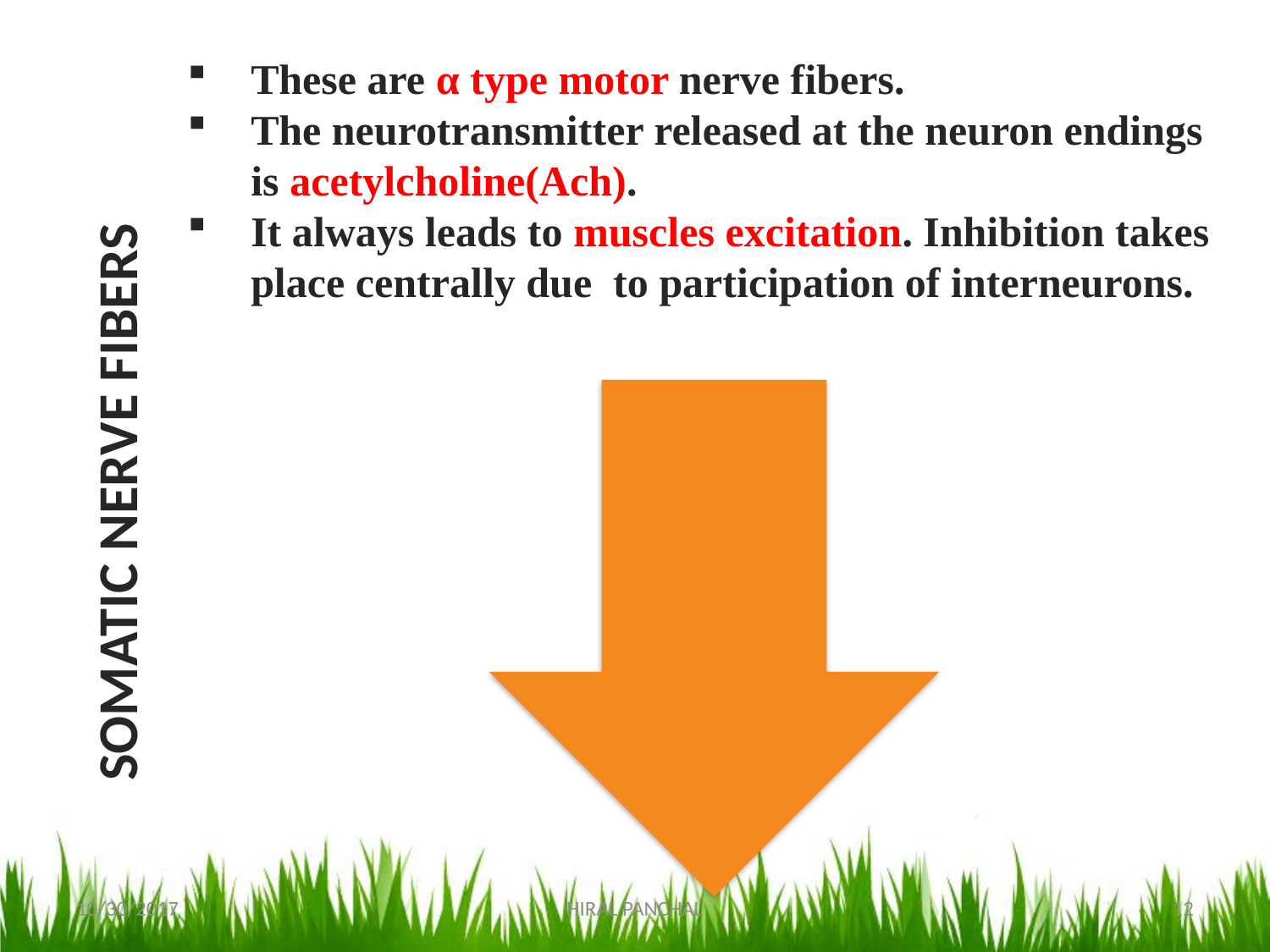

These are α type motor nerve fibers.
The neurotransmitter released at the neuron endings is acetylcholine(Ach).
It always leads to muscles excitation. Inhibition takes place centrally due  to participation of interneurons.
SOMATIC NERVE FIBERS

10/30/2017
HIRAL PANCHAL
12